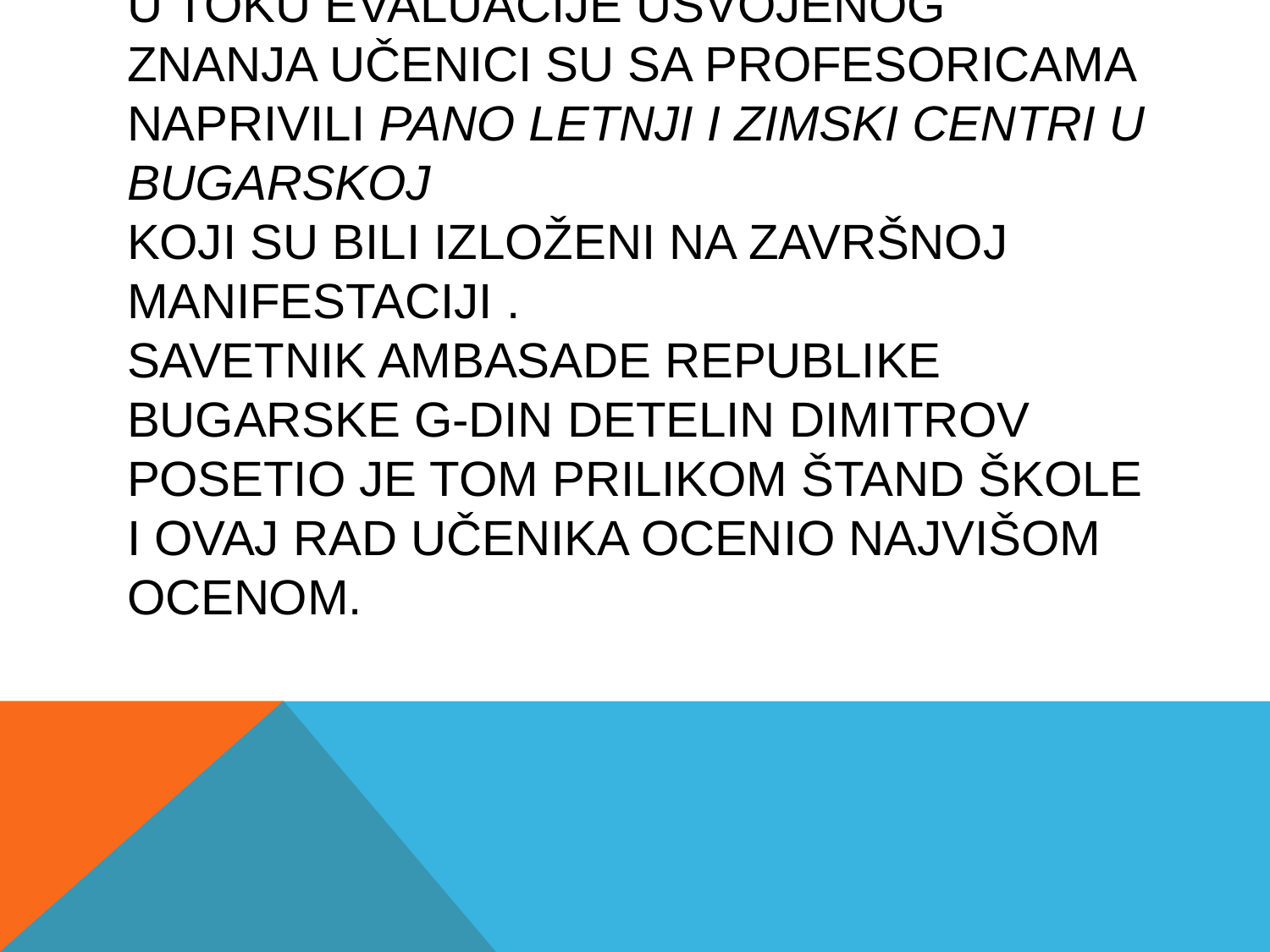

# U toku evaluacije usvojenog znanja učenici su sa profesoricama naprivili pano Letnji i zimski centri u bugarskoj koji su bili izloženi na završnoj manifestaciji . Savetnik Ambasade Republike Bugarske G-din Detelin Dimitrov posetio je tom prilikom štand škole i ovaj rad učenika ocenio najvišom ocenom.